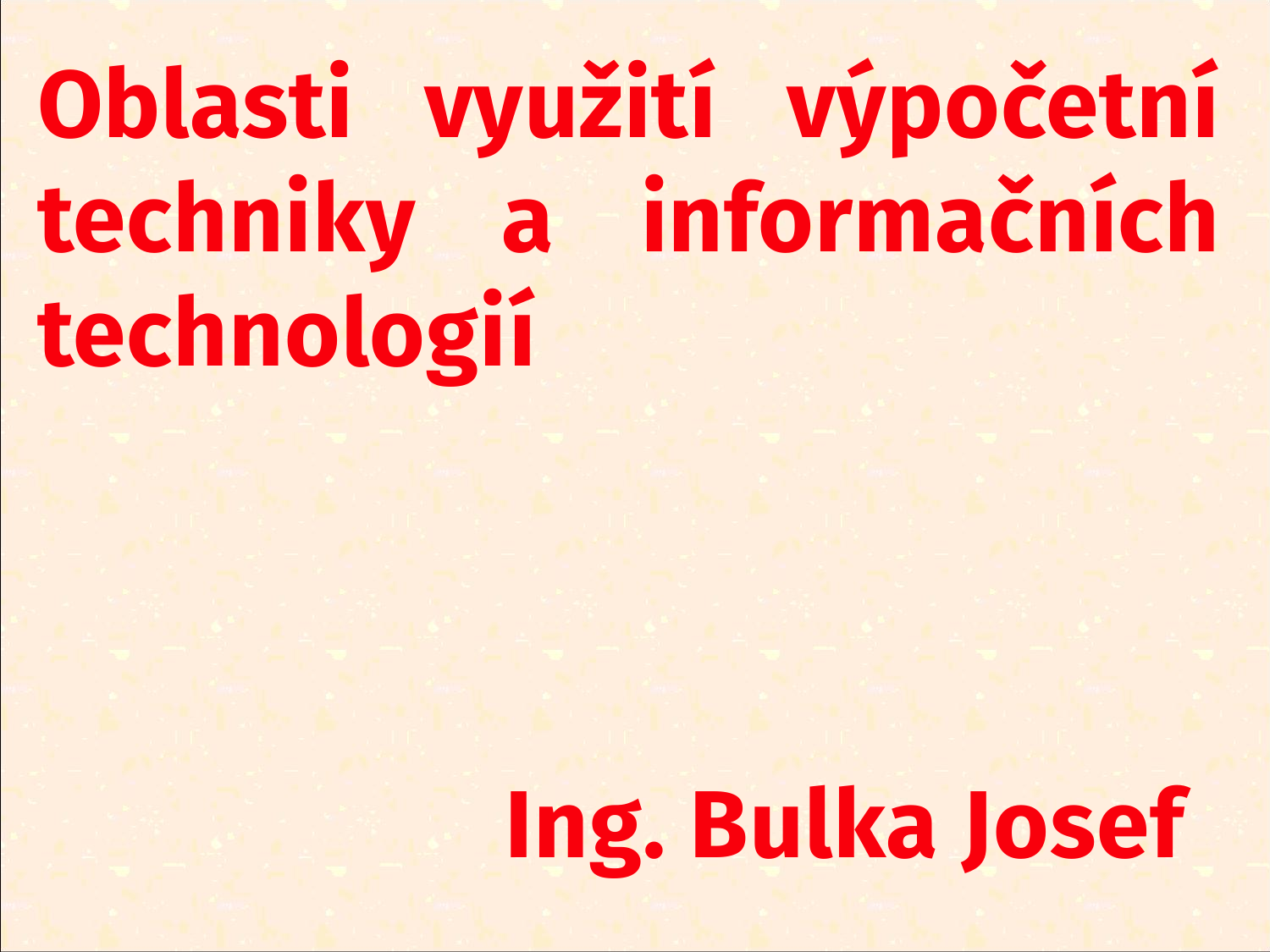

Oblasti využití výpočetní techniky a informačních technologií
Ing. Bulka Josef